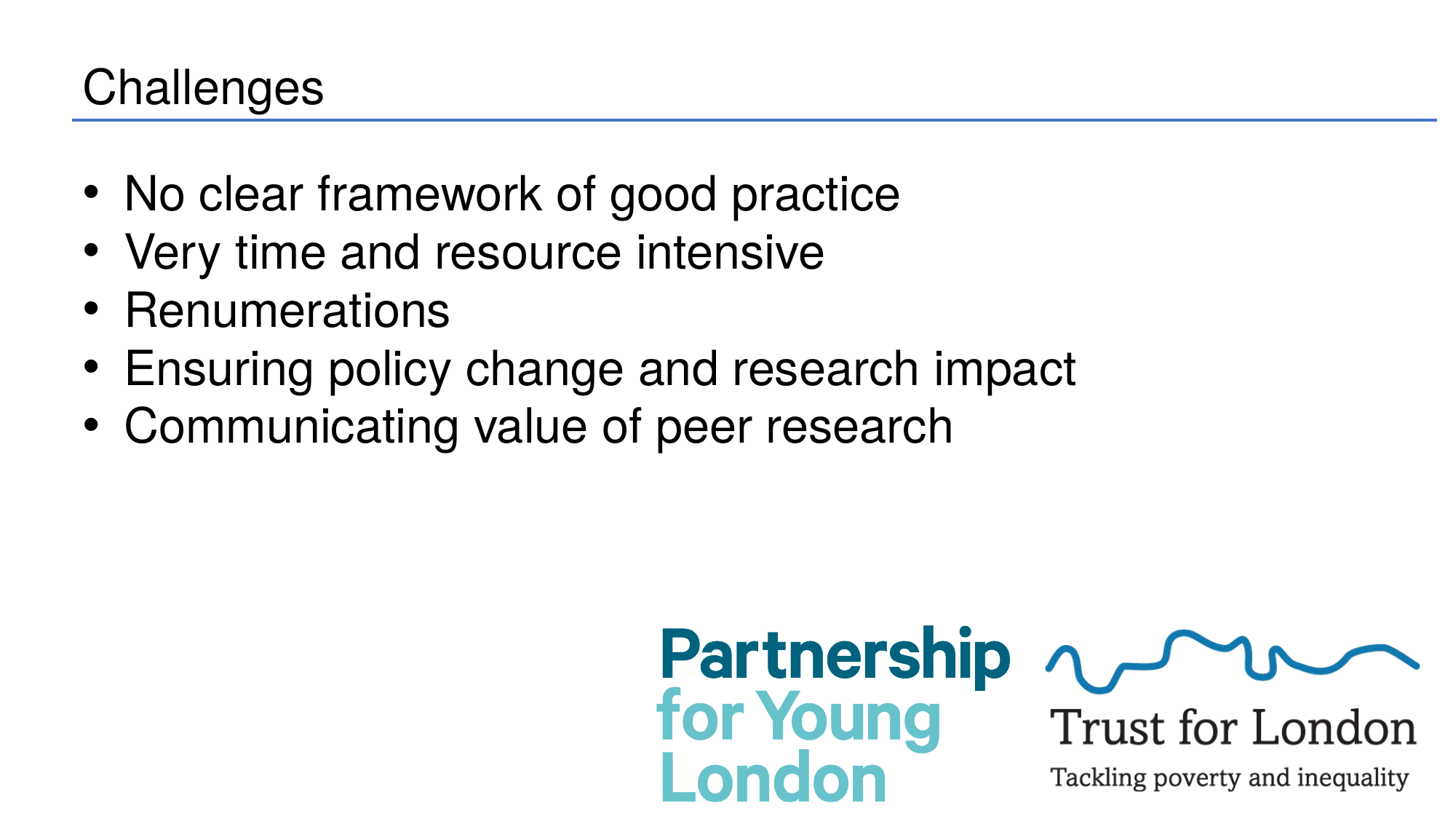

Challenges
No clear framework of good practice
Very time and resource intensive
Renumerations
Ensuring policy change and research impact
Communicating value of peer research